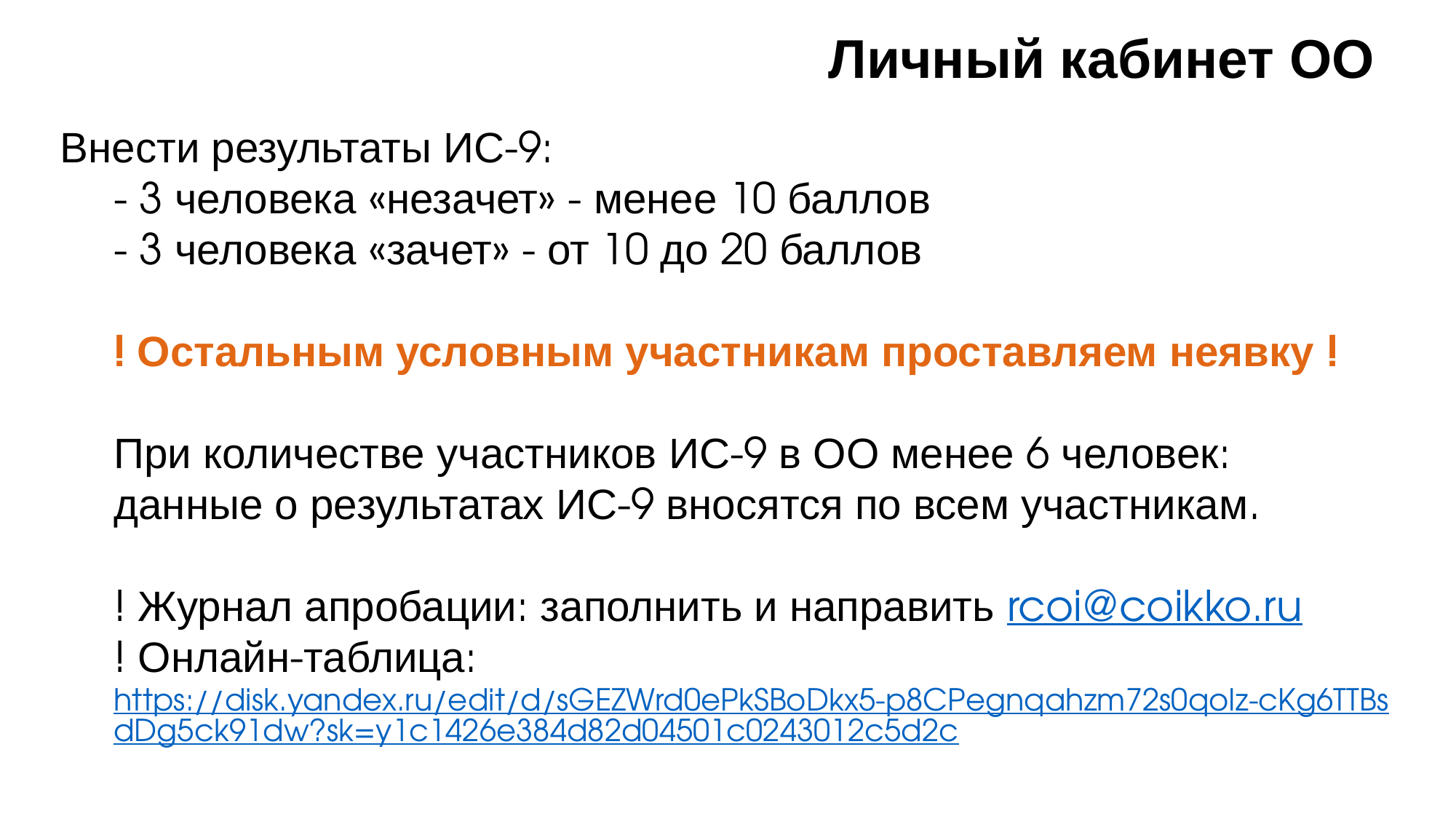

Личный кабинет ОО
Внести результаты ИС-9:
- 3 человека «незачет» - менее 10 баллов
- 3 человека «зачет» - от 10 до 20 баллов

! Остальным условным участникам проставляем неявку !

При количестве участников ИС-9 в ОО менее 6 человек:
данные о результатах ИС-9 вносятся по всем участникам.

! Журнал апробации: заполнить и направить rcoi@coikko.ru
! Онлайн-таблица:
https://disk.yandex.ru/edit/d/sGEZWrd0ePkSBoDkx5-p8CPegnqahzm72s0qoIz-cKg6TTBsdDg5ck91dw?sk=y1c1426e384d82d04501c0243012c5d2c